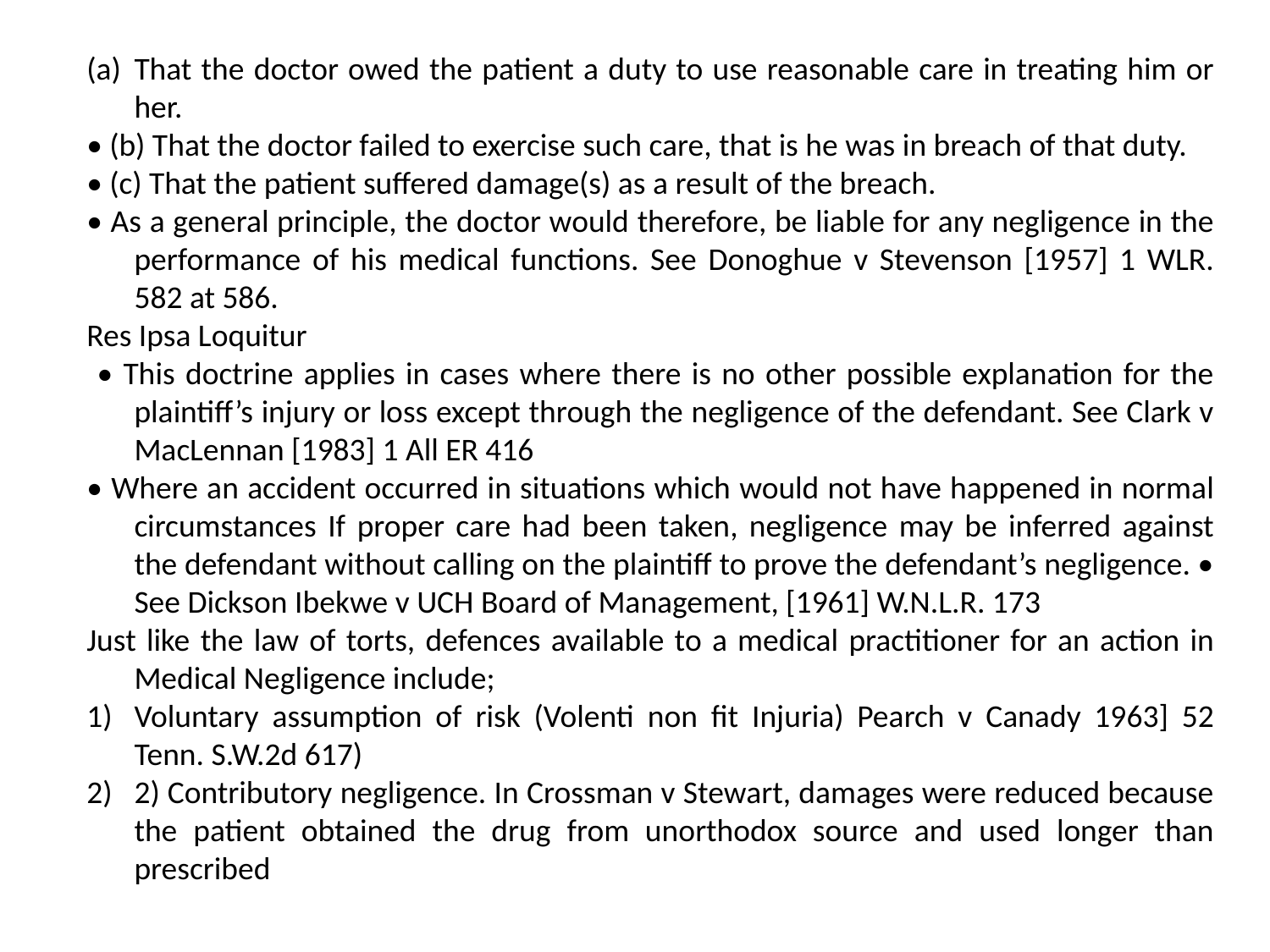

That the doctor owed the patient a duty to use reasonable care in treating him or her.
• (b) That the doctor failed to exercise such care, that is he was in breach of that duty.
• (c) That the patient suffered damage(s) as a result of the breach.
• As a general principle, the doctor would therefore, be liable for any negligence in the performance of his medical functions. See Donoghue v Stevenson [1957] 1 WLR. 582 at 586.
Res Ipsa Loquitur
 • This doctrine applies in cases where there is no other possible explanation for the plaintiff’s injury or loss except through the negligence of the defendant. See Clark v MacLennan [1983] 1 All ER 416
• Where an accident occurred in situations which would not have happened in normal circumstances If proper care had been taken, negligence may be inferred against the defendant without calling on the plaintiff to prove the defendant’s negligence. • See Dickson Ibekwe v UCH Board of Management, [1961] W.N.L.R. 173
Just like the law of torts, defences available to a medical practitioner for an action in Medical Negligence include;
Voluntary assumption of risk (Volenti non fit Injuria) Pearch v Canady 1963] 52 Tenn. S.W.2d 617)
2) Contributory negligence. In Crossman v Stewart, damages were reduced because the patient obtained the drug from unorthodox source and used longer than prescribed